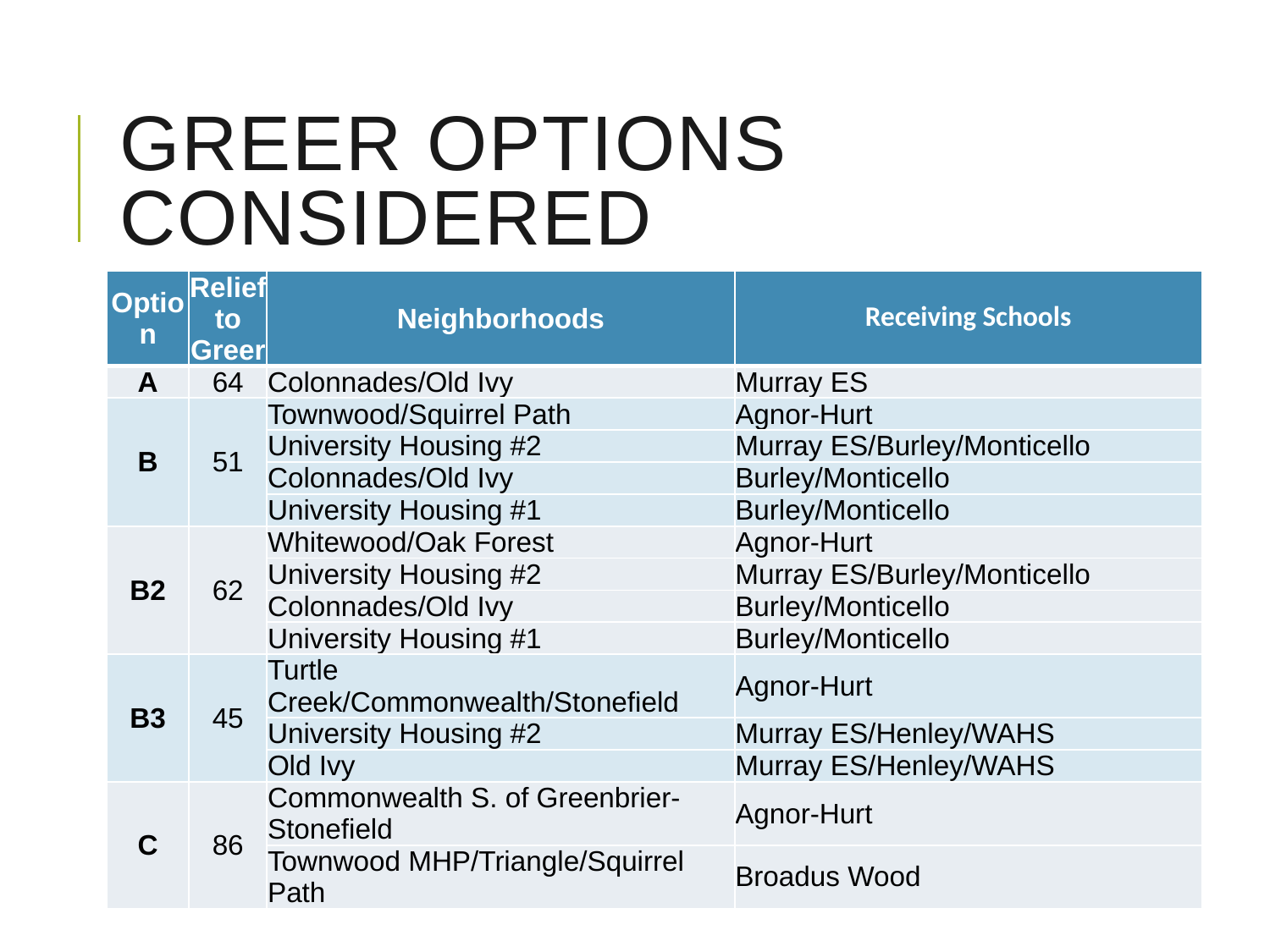

# Greer options considered
| Option | Relief to Greer | Neighborhoods | Receiving Schools |
| --- | --- | --- | --- |
| A | 64 | Colonnades/Old Ivy | Murray ES |
| B | 51 | Townwood/Squirrel Path | Agnor-Hurt |
|  |  | University Housing #2 | Murray ES/Burley/Monticello |
|  |  | Colonnades/Old Ivy | Burley/Monticello |
|  |  | University Housing #1 | Burley/Monticello |
| B2 | 62 | Whitewood/Oak Forest | Agnor-Hurt |
|  |  | University Housing #2 | Murray ES/Burley/Monticello |
|  |  | Colonnades/Old Ivy | Burley/Monticello |
|  |  | University Housing #1 | Burley/Monticello |
| B3 | 45 | Turtle Creek/Commonwealth/Stonefield | Agnor-Hurt |
|  |  | University Housing #2 | Murray ES/Henley/WAHS |
|  |  | Old Ivy | Murray ES/Henley/WAHS |
| C | 86 | Commonwealth S. of Greenbrier-Stonefield | Agnor-Hurt |
|  |  | Townwood MHP/Triangle/Squirrel Path | Broadus Wood |